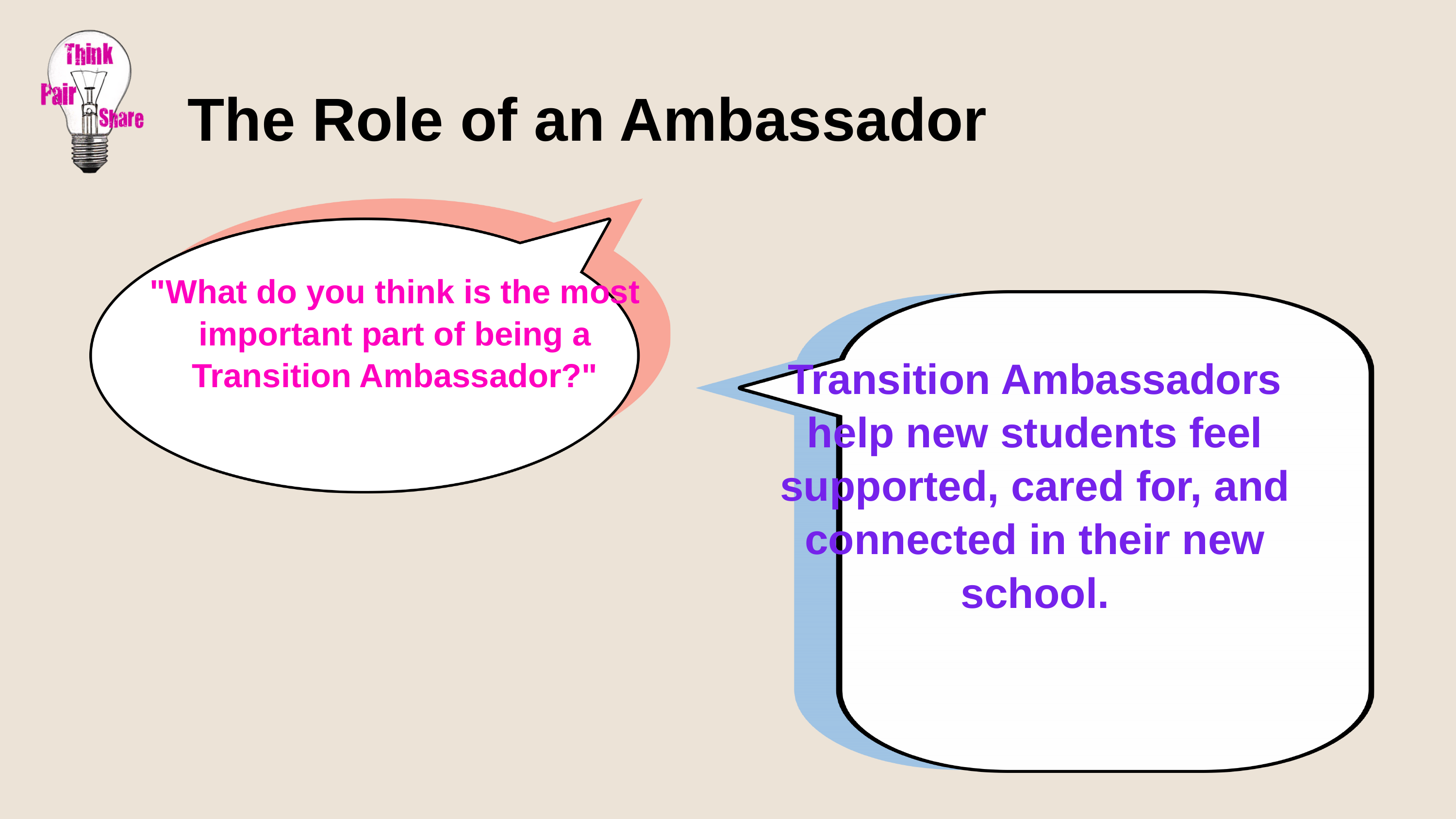

The Role of an Ambassador

"What do you think is the most important part of being a Transition Ambassador?"

Transition Ambassadors help new students feel supported, cared for, and connected in their new school.